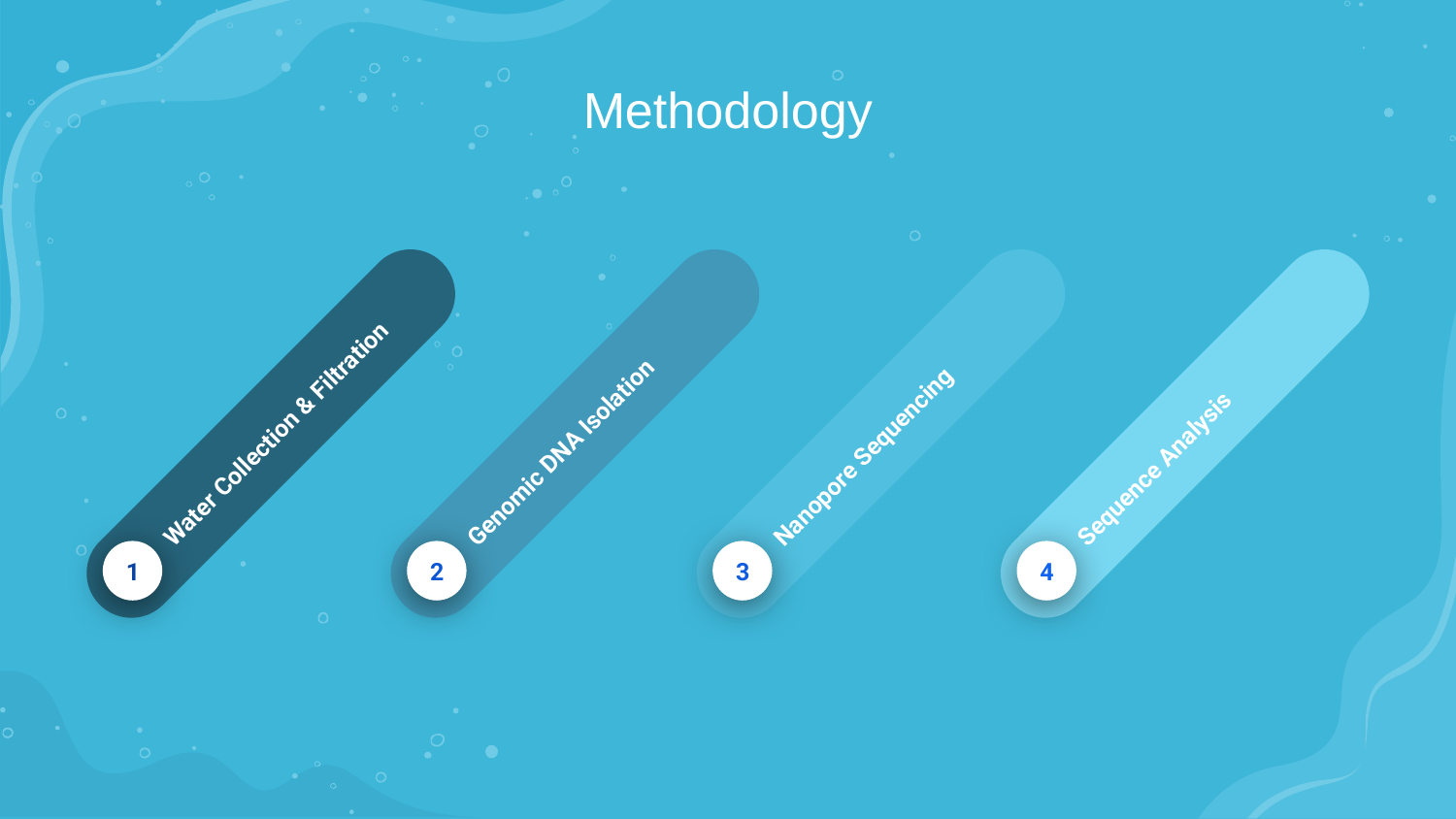

# Methodology

Water Collection & Filtration
1

Genomic DNA Isolation
2

Nanopore Sequencing
3

Sequence Analysis
4